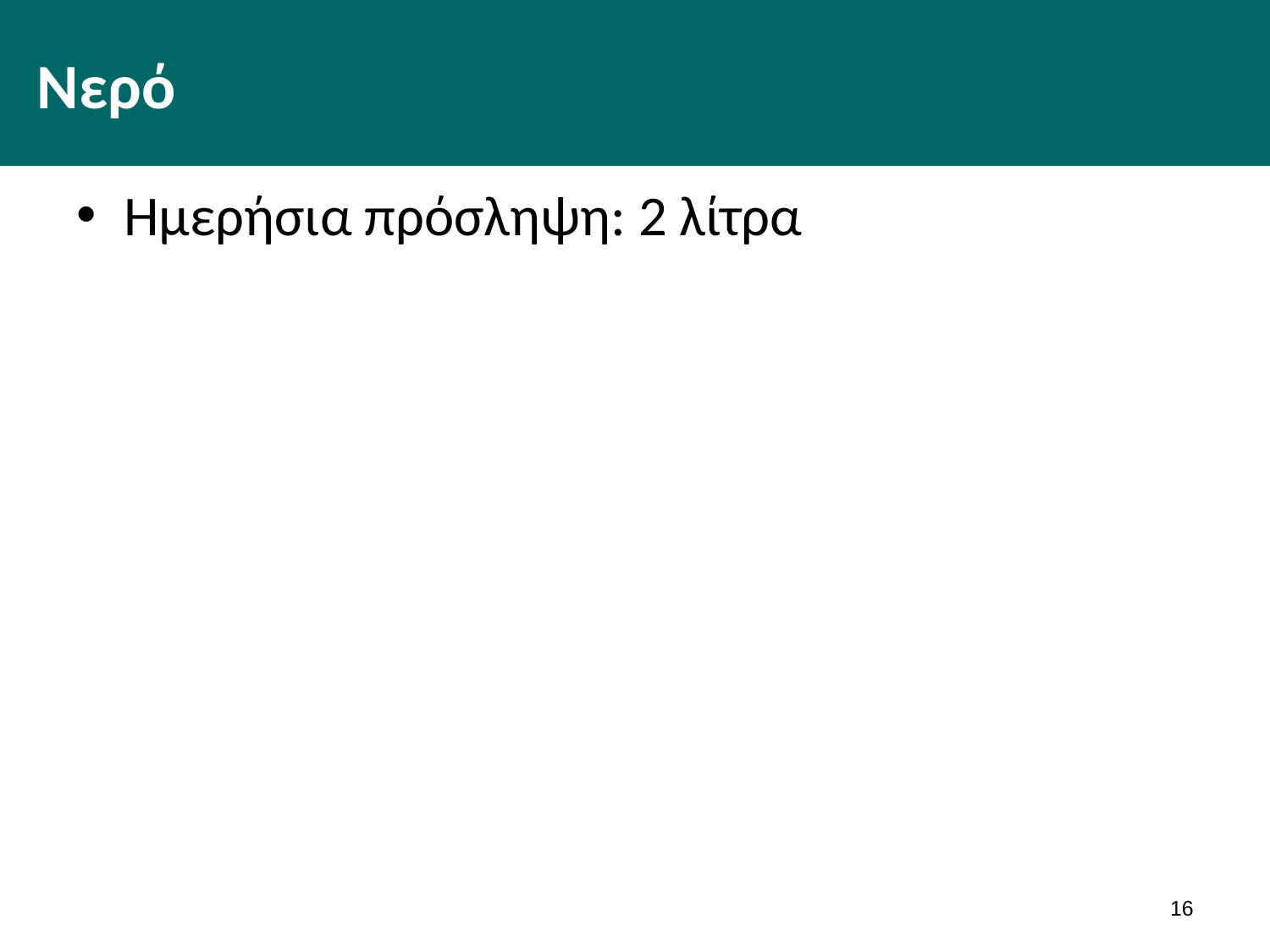

# Νερό
Ημερήσια πρόσληψη: 2 λίτρα
16